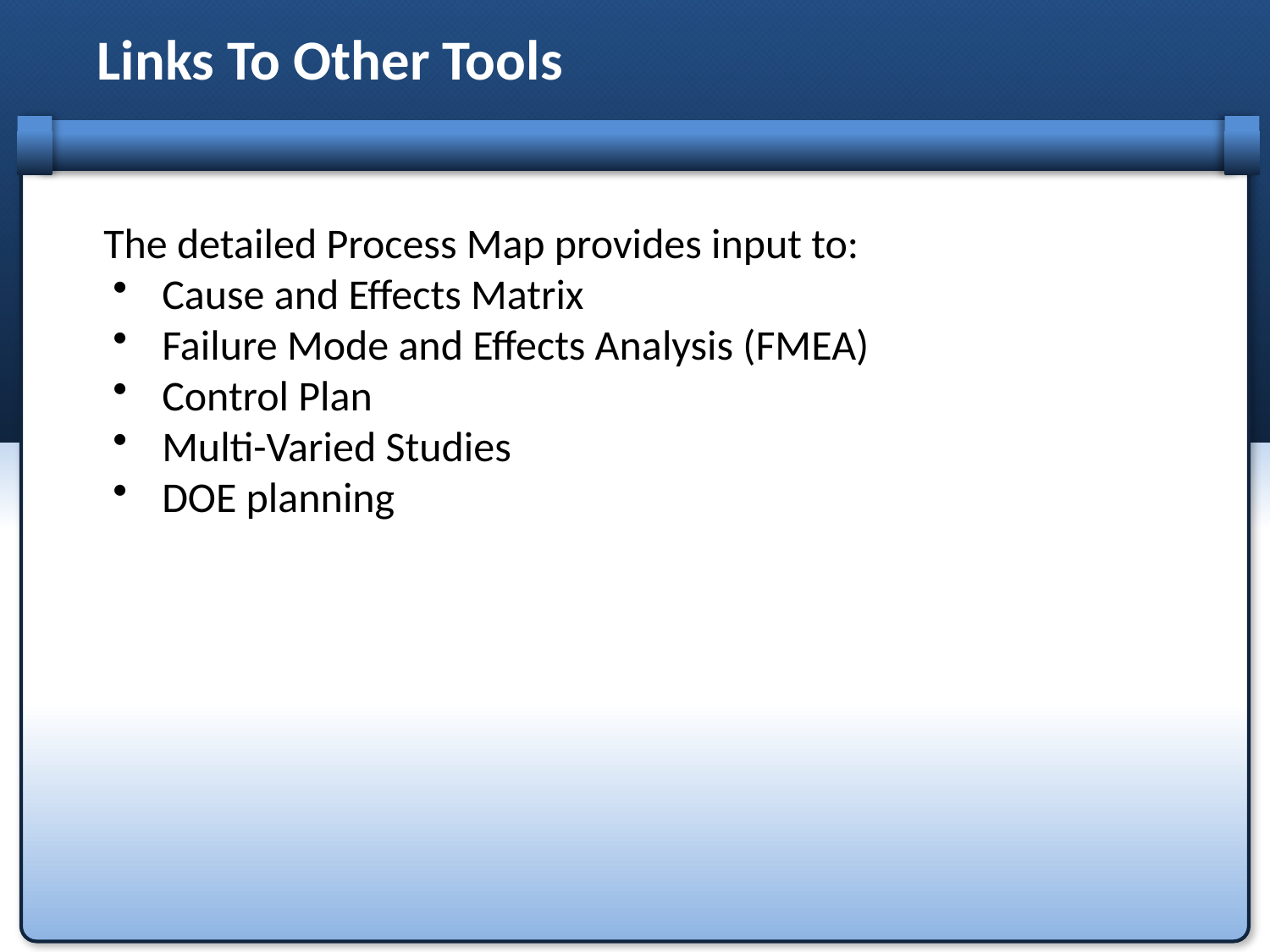

# Links To Other Tools

The detailed Process Map provides input to:
  Cause and Effects Matrix
  Failure Mode and Effects Analysis (FMEA)
  Control Plan
  Multi-Varied Studies
  DOE planning